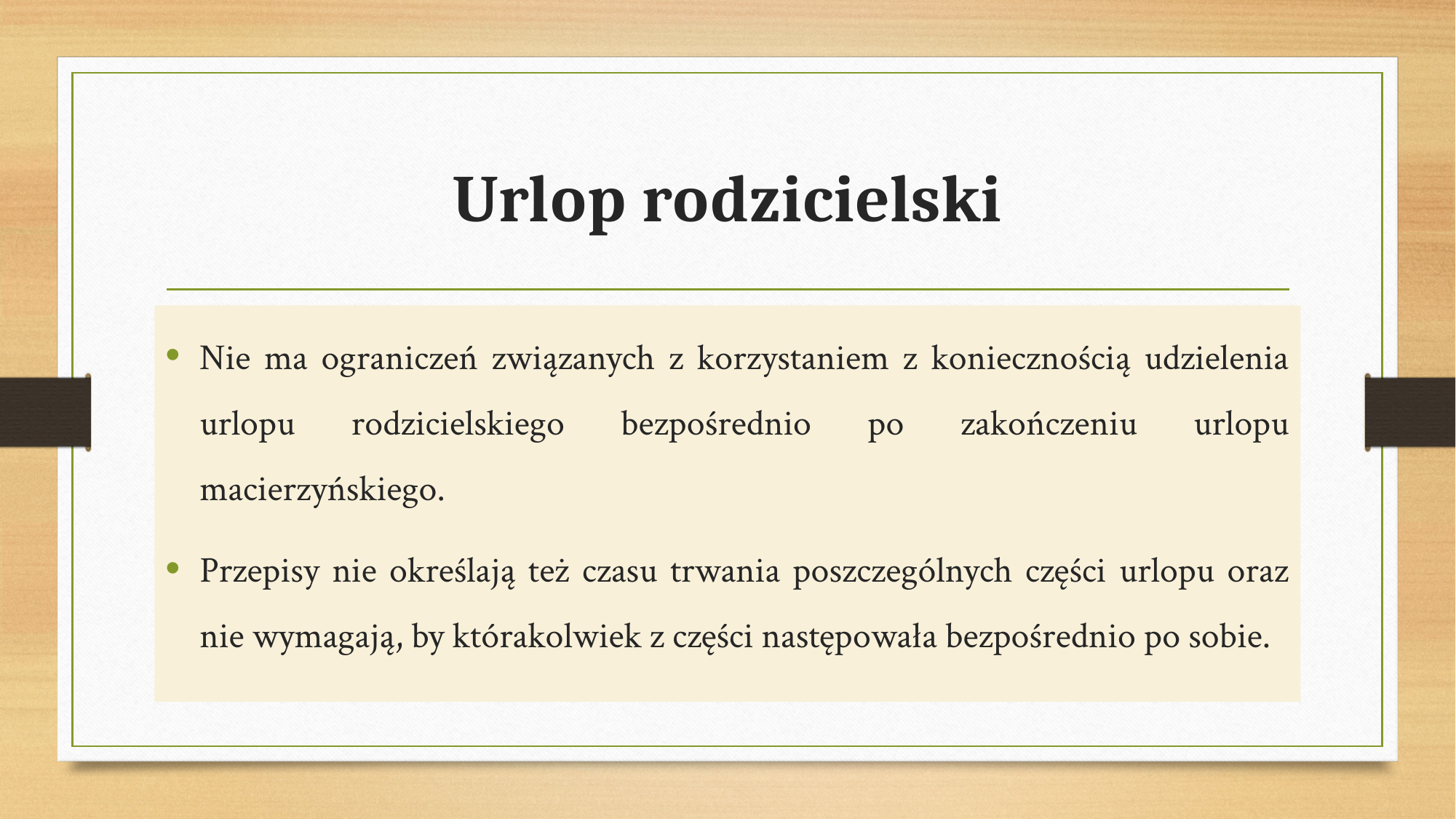

# Urlop rodzicielski
Nie ma ograniczeń związanych z korzystaniem z koniecznością udzielenia urlopu rodzicielskiego bezpośrednio po zakończeniu urlopu macierzyńskiego.
Przepisy nie określają też czasu trwania poszczególnych części urlopu oraz nie wymagają, by którakolwiek z części następowała bezpośrednio po sobie.